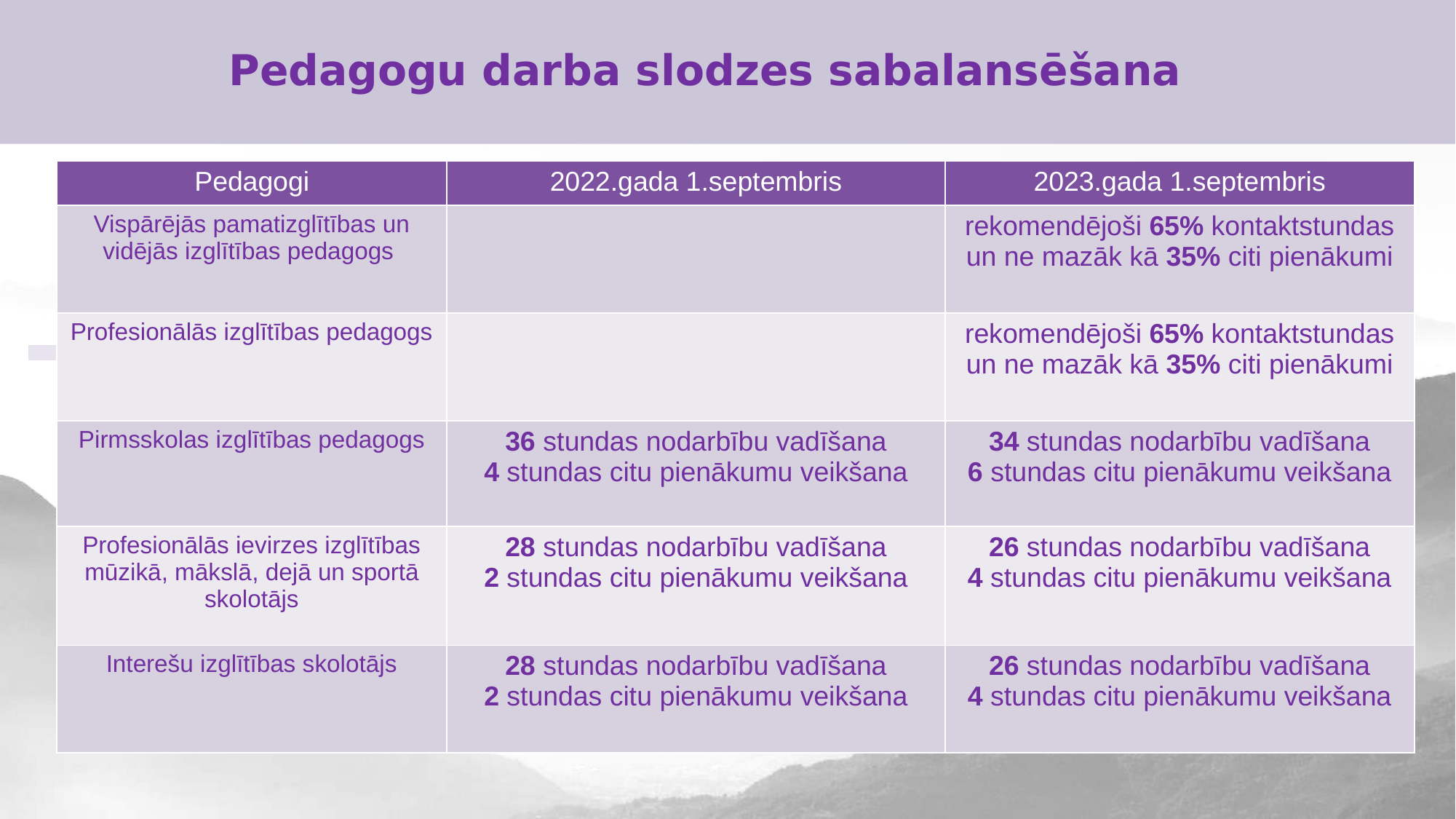

# Pedagogu darba slodzes sabalansēšana
| Pedagogi | 2022.gada 1.septembris | 2023.gada 1.septembris |
| --- | --- | --- |
| Vispārējās pamatizglītības un vidējās izglītības pedagogs |  | rekomendējoši 65% kontaktstundas un ne mazāk kā 35% citi pienākumi |
| Profesionālās izglītības pedagogs |  | rekomendējoši 65% kontaktstundas un ne mazāk kā 35% citi pienākumi |
| Pirmsskolas izglītības pedagogs | 36 stundas nodarbību vadīšana 4 stundas citu pienākumu veikšana | 34 stundas nodarbību vadīšana 6 stundas citu pienākumu veikšana |
| Profesionālās ievirzes izglītības mūzikā, mākslā, dejā un sportā skolotājs | 28 stundas nodarbību vadīšana 2 stundas citu pienākumu veikšana | 26 stundas nodarbību vadīšana 4 stundas citu pienākumu veikšana |
| Interešu izglītības skolotājs | 28 stundas nodarbību vadīšana 2 stundas citu pienākumu veikšana | 26 stundas nodarbību vadīšana 4 stundas citu pienākumu veikšana |